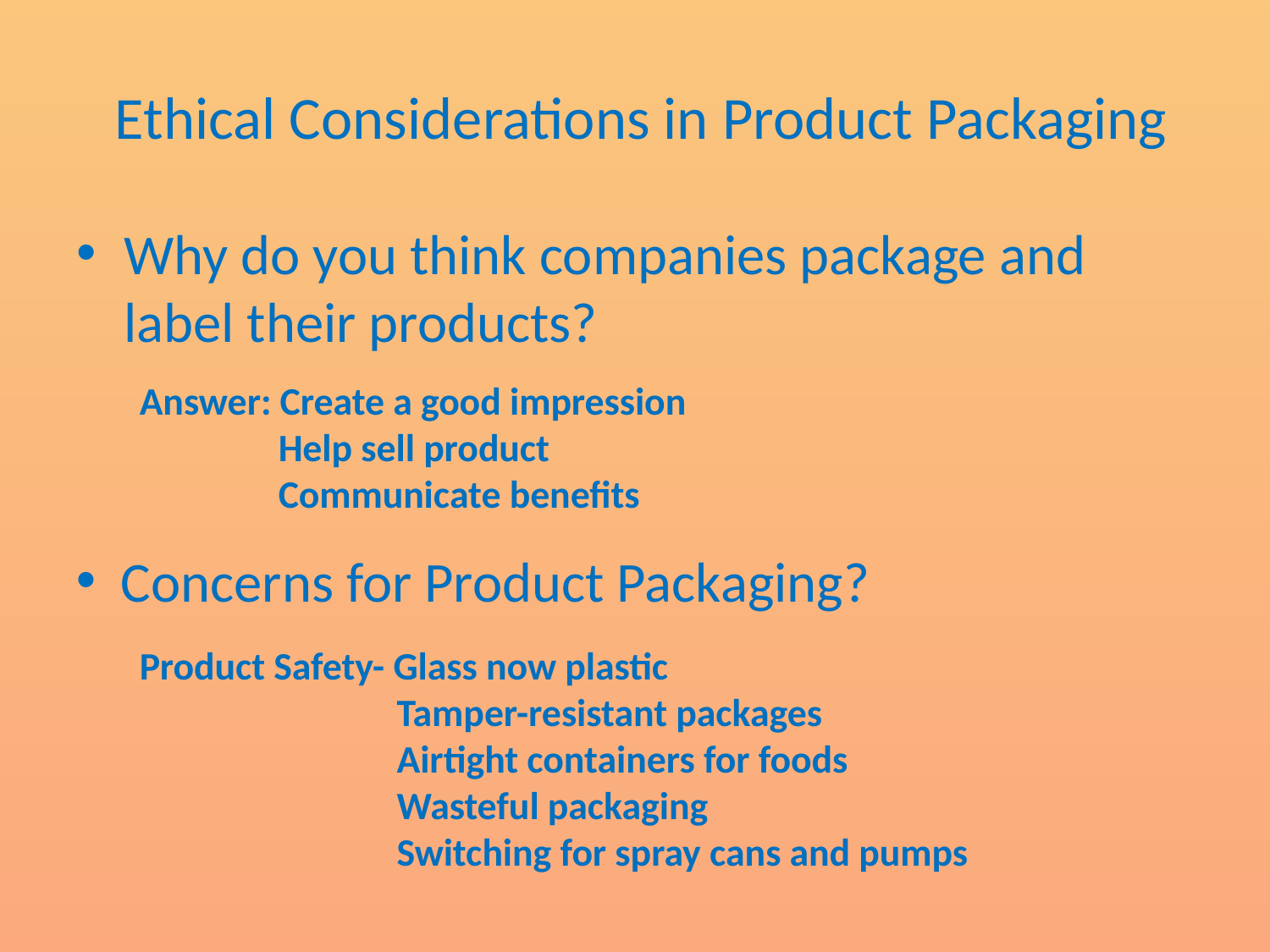

# Ethical Considerations in Product Packaging
Why do you think companies package and label their products?
Answer: Create a good impression
                Help sell product
                Communicate benefits
  Concerns for Product Packaging?

Product Safety- Glass now plastic
	               Tamper-resistant packages
	               Airtight containers for foods
	               Wasteful packaging
	               Switching for spray cans and pumps